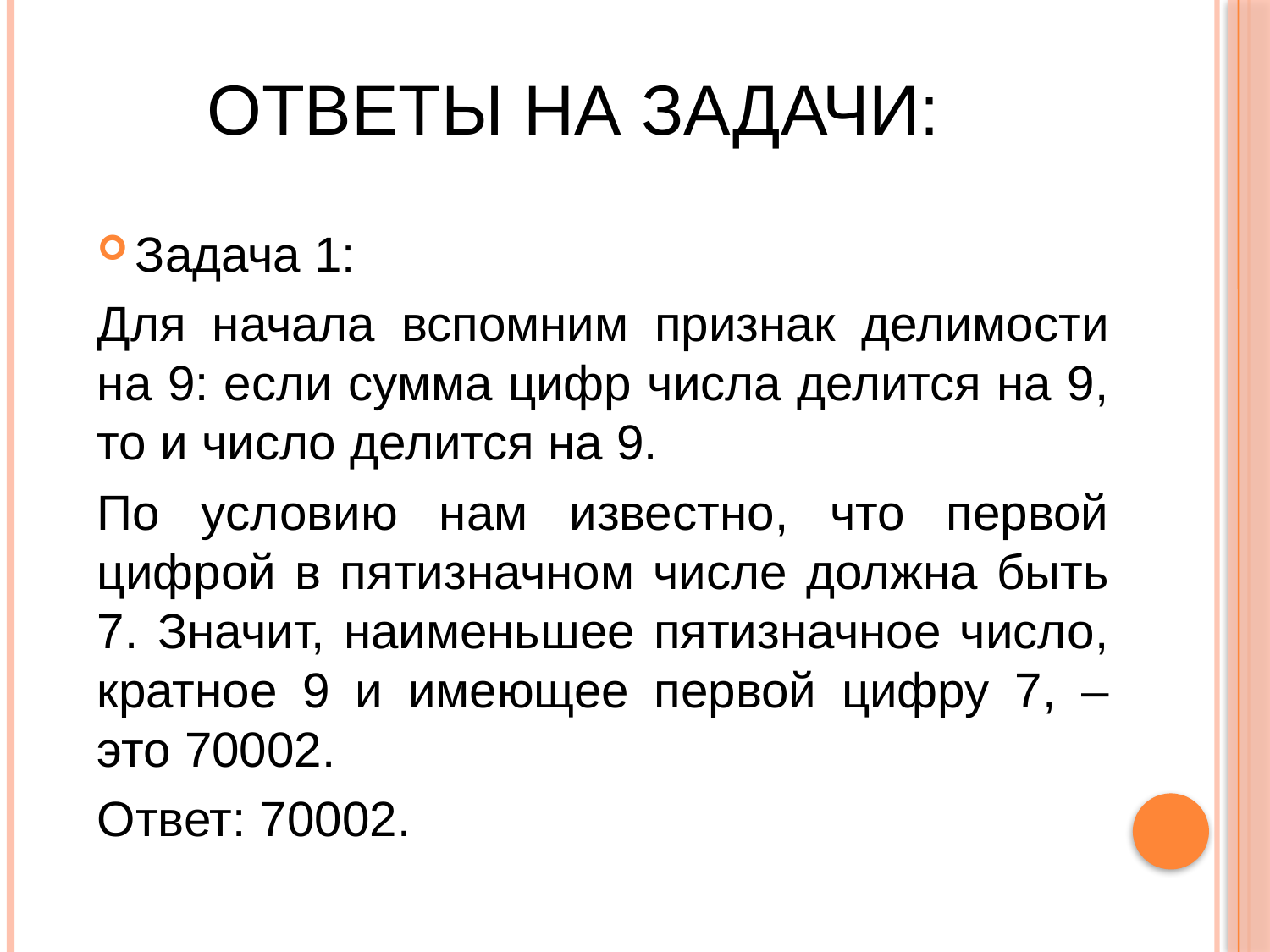

# Ответы на задачи:
Задача 1:
Для начала вспомним признак делимости на 9: если сумма цифр числа делится на 9, то и число делится на 9.
По условию нам известно, что первой цифрой в пятизначном числе должна быть 7. Значит, наименьшее пятизначное число, кратное 9 и имеющее первой цифру 7, – это 70002.
Ответ: 70002.